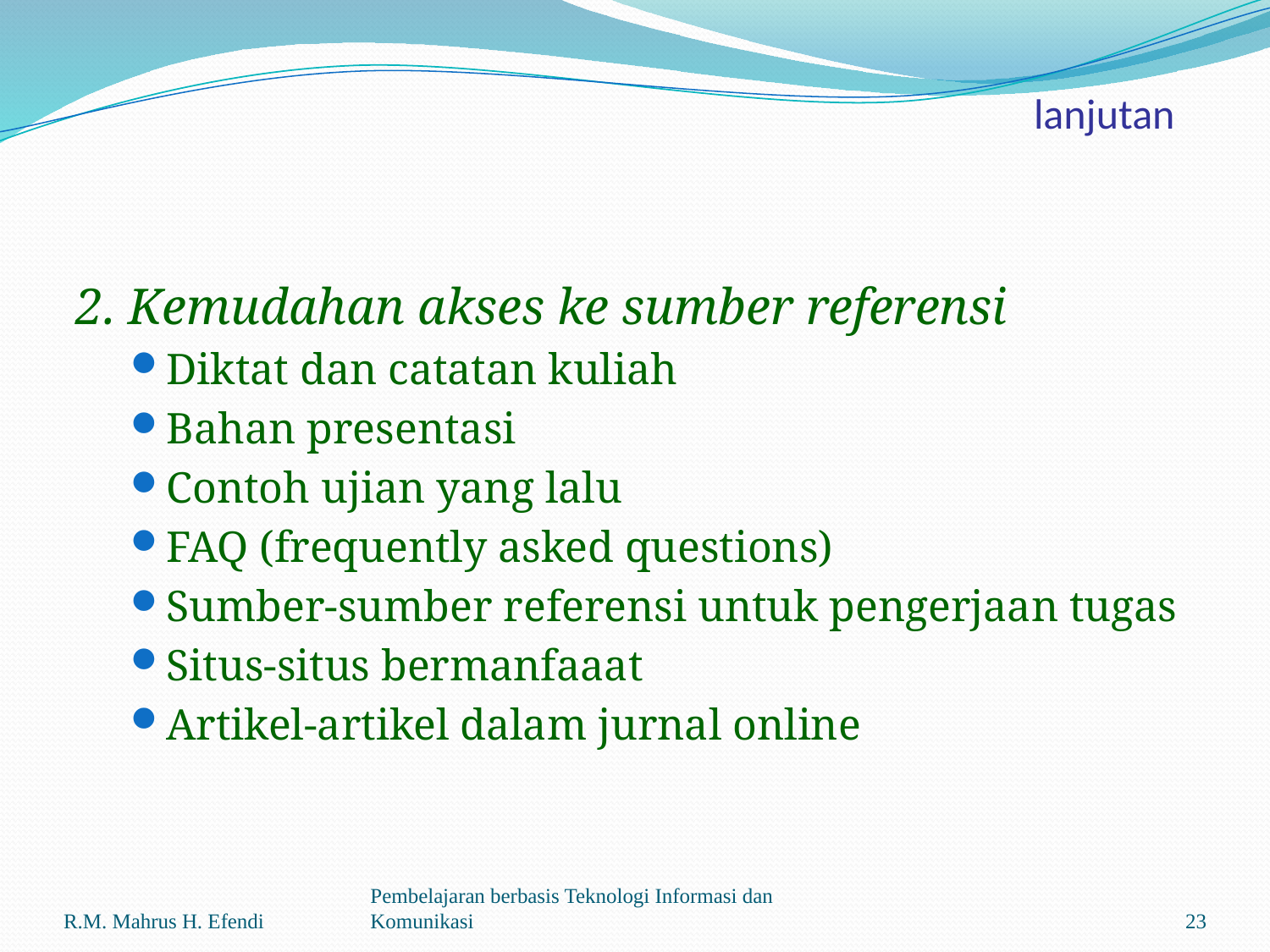

# lanjutan
2. Kemudahan akses ke sumber referensi
Diktat dan catatan kuliah
Bahan presentasi
Contoh ujian yang lalu
FAQ (frequently asked questions)
Sumber-sumber referensi untuk pengerjaan tugas
Situs-situs bermanfaaat
Artikel-artikel dalam jurnal online
R.M. Mahrus H. Efendi
Pembelajaran berbasis Teknologi Informasi dan Komunikasi
23